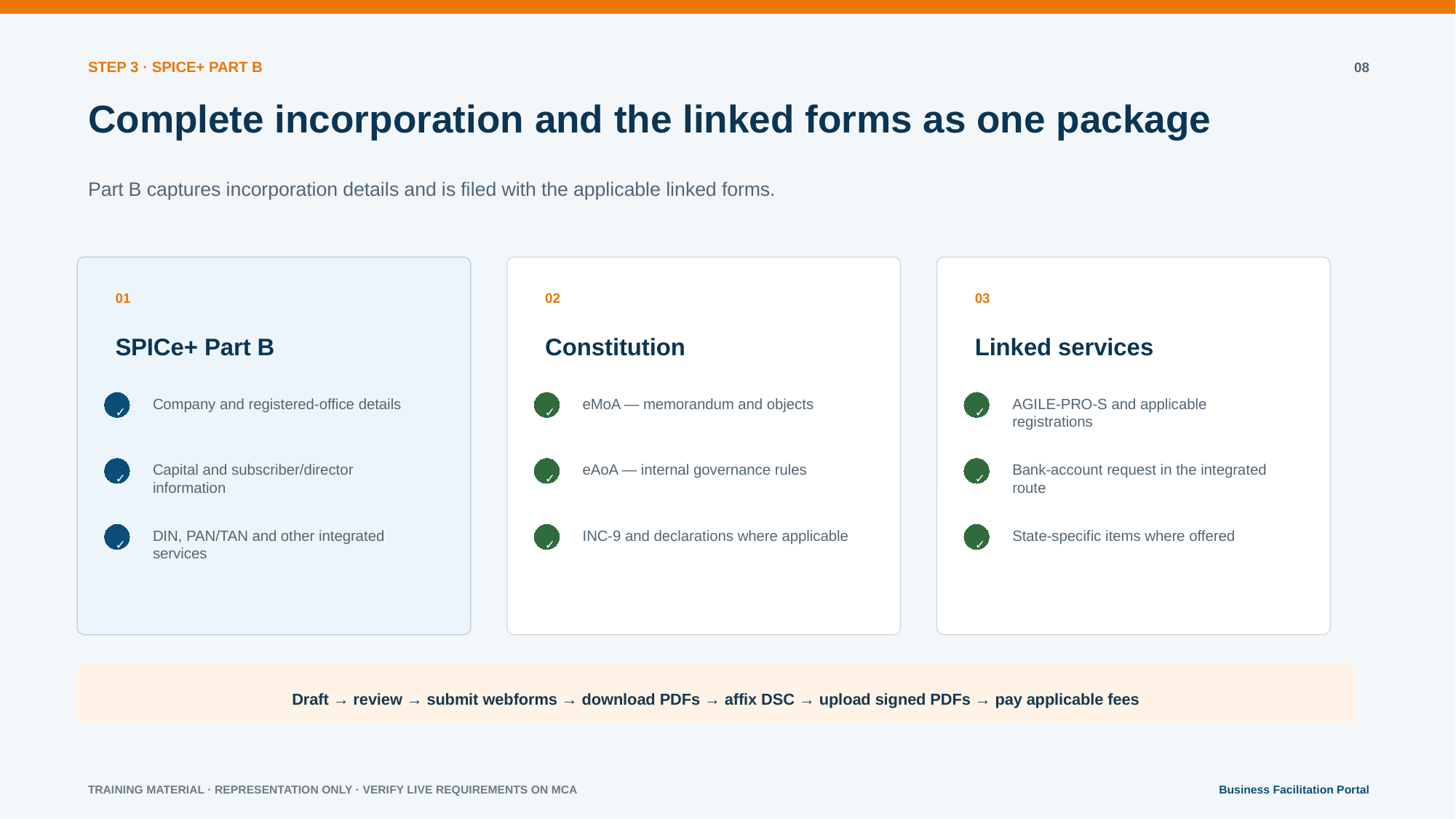

STEP 3 · SPICE+ PART B
08
Complete incorporation and the linked forms as one package
Part B captures incorporation details and is filed with the applicable linked forms.

01
02
03
SPICe+ Part B
Constitution
Linked services
Company and registered-office details
eMoA — memorandum and objects
AGILE-PRO-S and applicable registrations

✓
✓
✓
Capital and subscriber/director information
eAoA — internal governance rules
Bank-account request in the integrated route

✓
✓
✓
DIN, PAN/TAN and other integrated services
INC-9 and declarations where applicable
State-specific items where offered

✓
✓
✓

Draft → review → submit webforms → download PDFs → affix DSC → upload signed PDFs → pay applicable fees
TRAINING MATERIAL · REPRESENTATION ONLY · VERIFY LIVE REQUIREMENTS ON MCA
Business Facilitation Portal